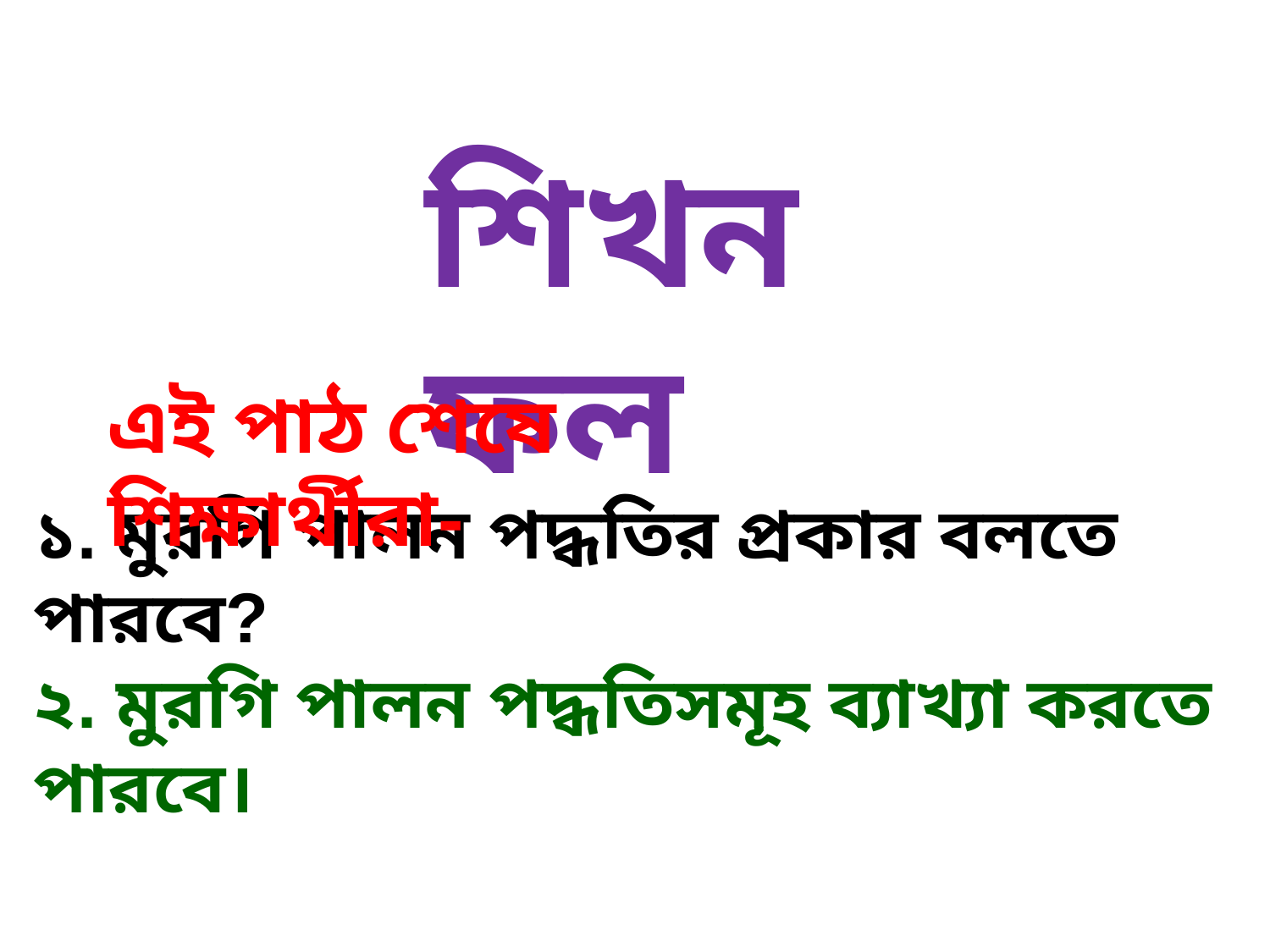

শিখনফল
এই পাঠ শেষে শিক্ষার্থীরা-
১. মুরগি পালন পদ্ধতির প্রকার বলতে পারবে?
২. মুরগি পালন পদ্ধতিসমূহ ব্যাখ্যা করতে পারবে।